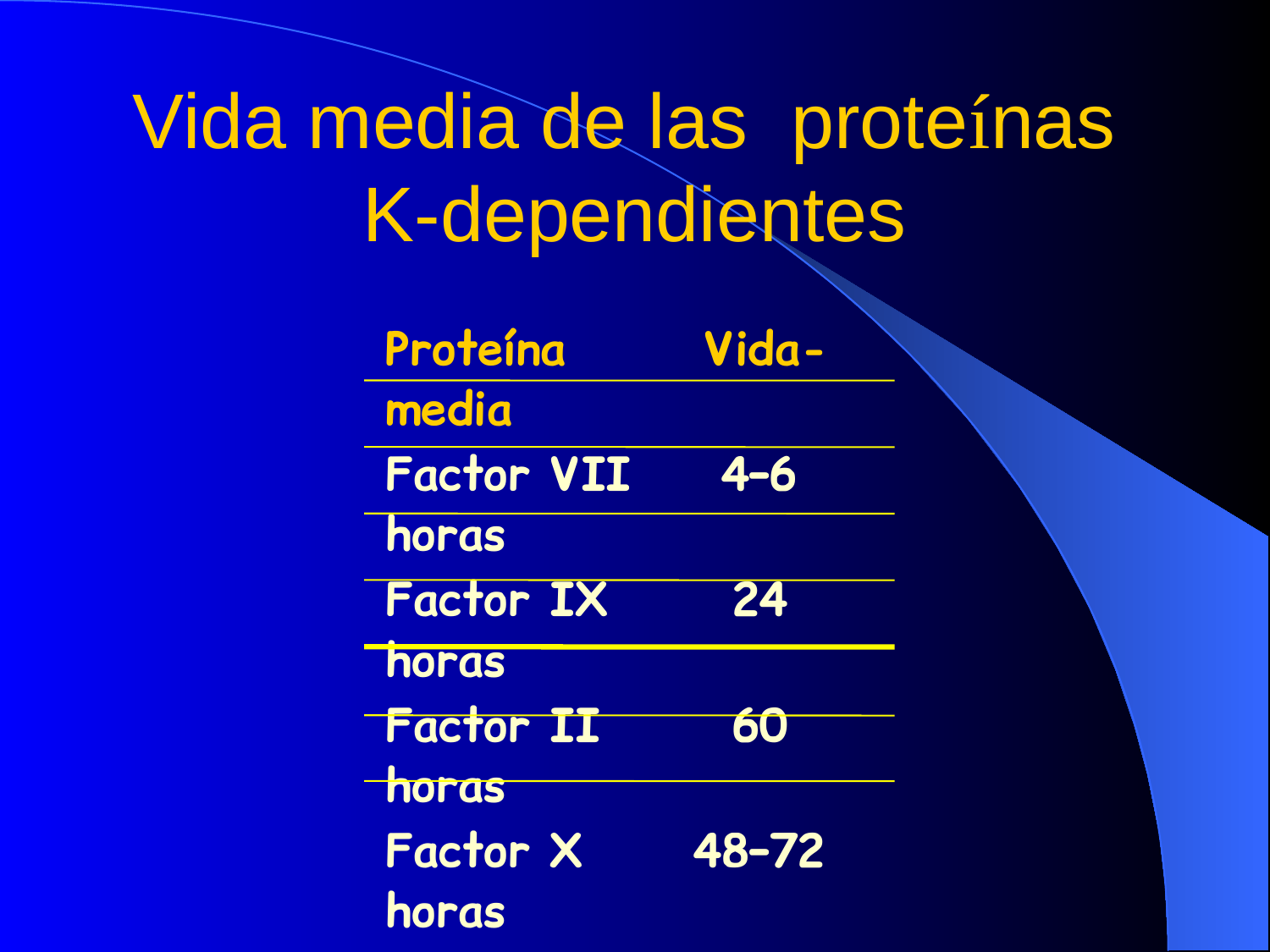

# Vida media de las  proteínas K-dependientes
Proteína	Vida-media
Factor VII	4–6 horas
Factor IX	24 horas
Factor II	60 horas
Factor X	48–72 horas
Proteína C	8 horas
Proteína S	30 horas